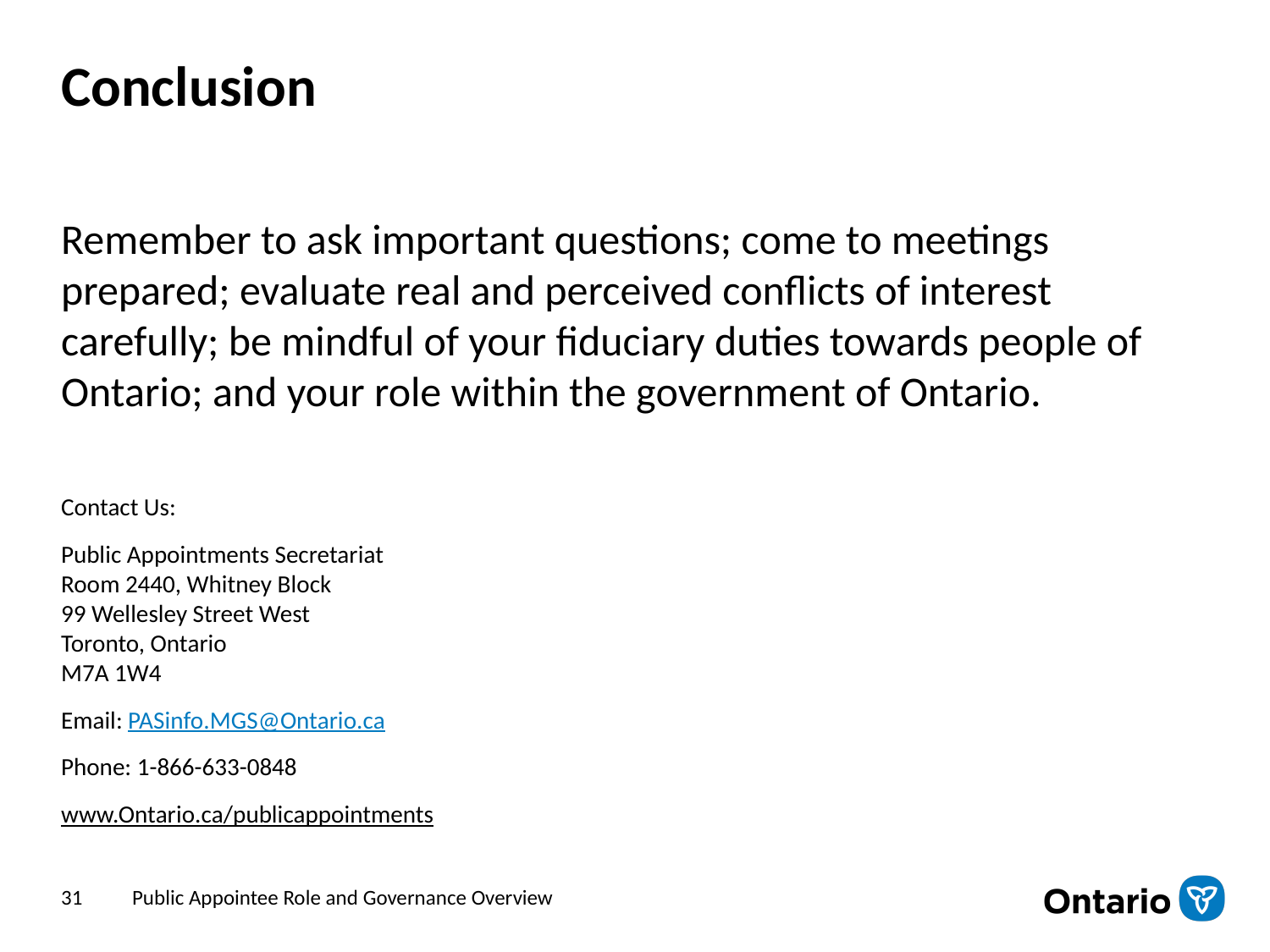

# Conclusion
Remember to ask important questions; come to meetings prepared; evaluate real and perceived conflicts of interest carefully; be mindful of your fiduciary duties towards people of Ontario; and your role within the government of Ontario.
Contact Us:
Public Appointments Secretariat
Room 2440, Whitney Block
99 Wellesley Street West
Toronto, Ontario
M7A 1W4
Email: PASinfo.MGS@Ontario.ca
Phone: 1-866-633-0848
www.Ontario.ca/publicappointments
31
Public Appointee Role and Governance Overview